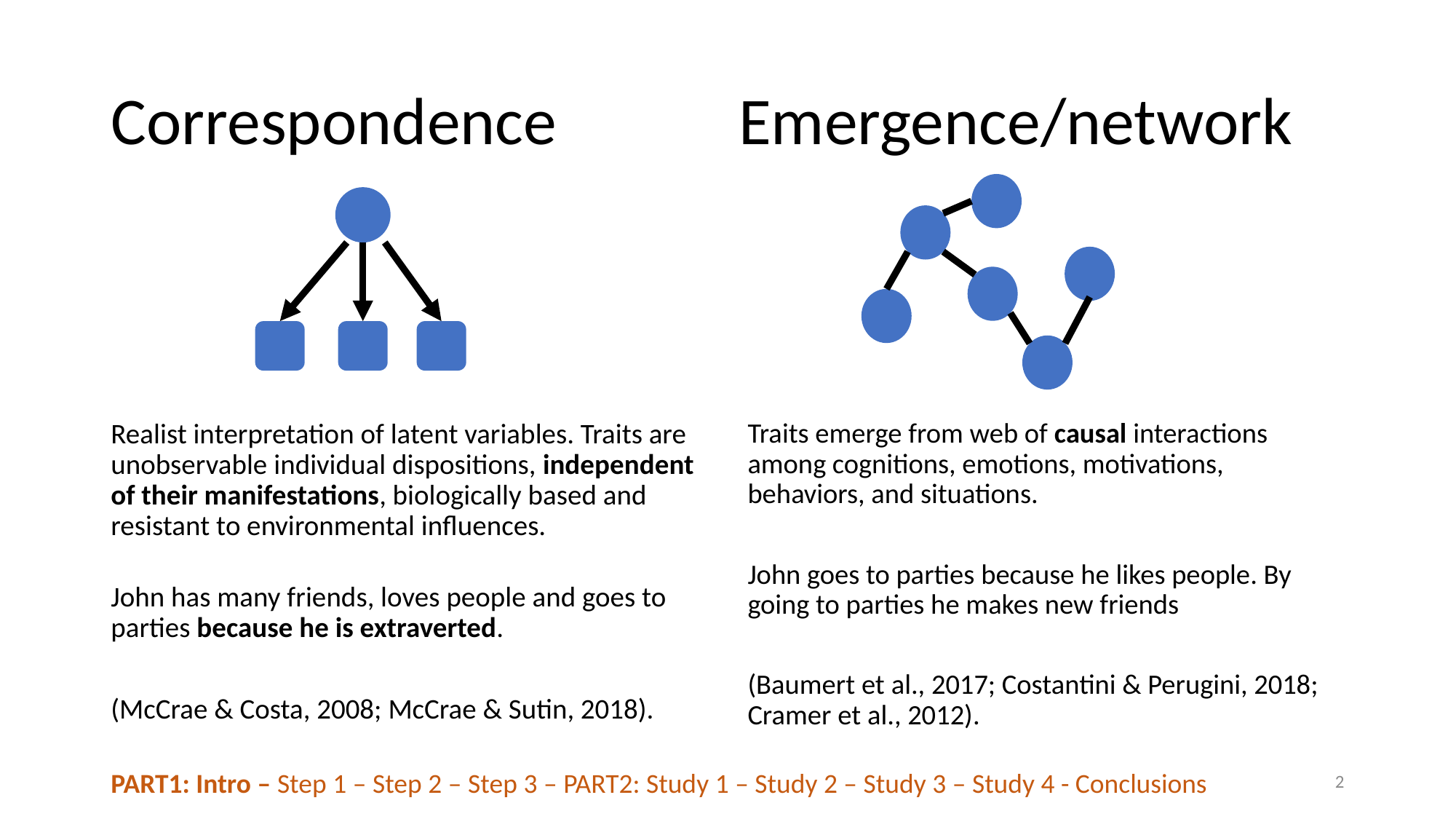

# Correspondence            Emergence/network

Realist interpretation of latent variables. Traits are unobservable individual dispositions, independent of their manifestations, biologically based and resistant to environmental influences.
John has many friends, loves people and goes to parties because he is extraverted.

(McCrae & Costa, 2008; McCrae & Sutin, 2018).
Traits emerge from web of causal interactions among cognitions, emotions, motivations, behaviors, and situations.

John goes to parties because he likes people. By going to parties he makes new friends

(Baumert et al., 2017; Costantini & Perugini, 2018; Cramer et al., 2012).

2
PART1: Intro – Step 1 – Step 2 – Step 3 – PART2: Study 1 – Study 2 – Study 3 – Study 4 - Conclusions